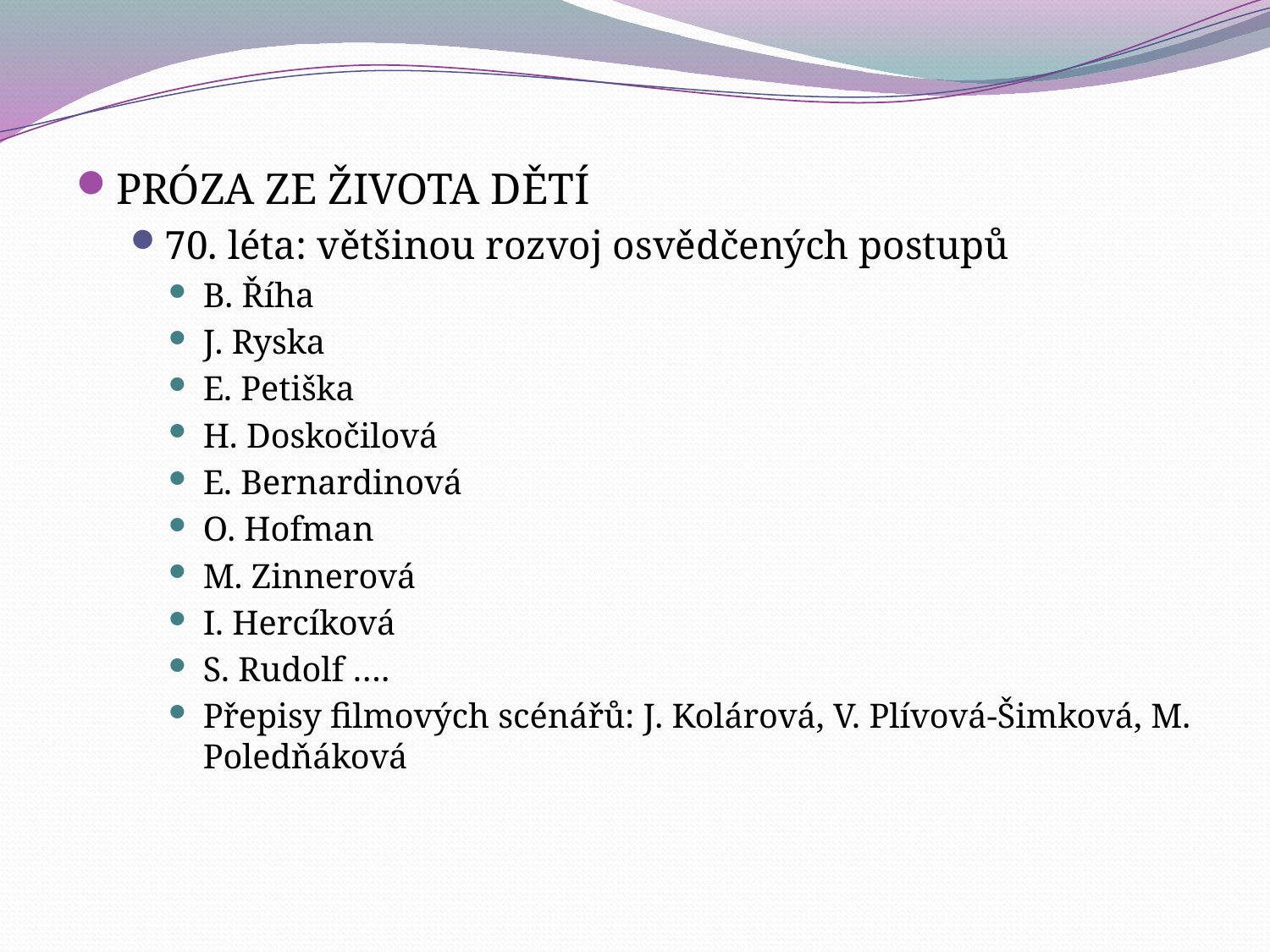

#
PRÓZA ZE ŽIVOTA DĚTÍ
70. léta: většinou rozvoj osvědčených postupů
B. Říha
J. Ryska
E. Petiška
H. Doskočilová
E. Bernardinová
O. Hofman
M. Zinnerová
I. Hercíková
S. Rudolf ….
Přepisy filmových scénářů: J. Kolárová, V. Plívová-Šimková, M. Poledňáková